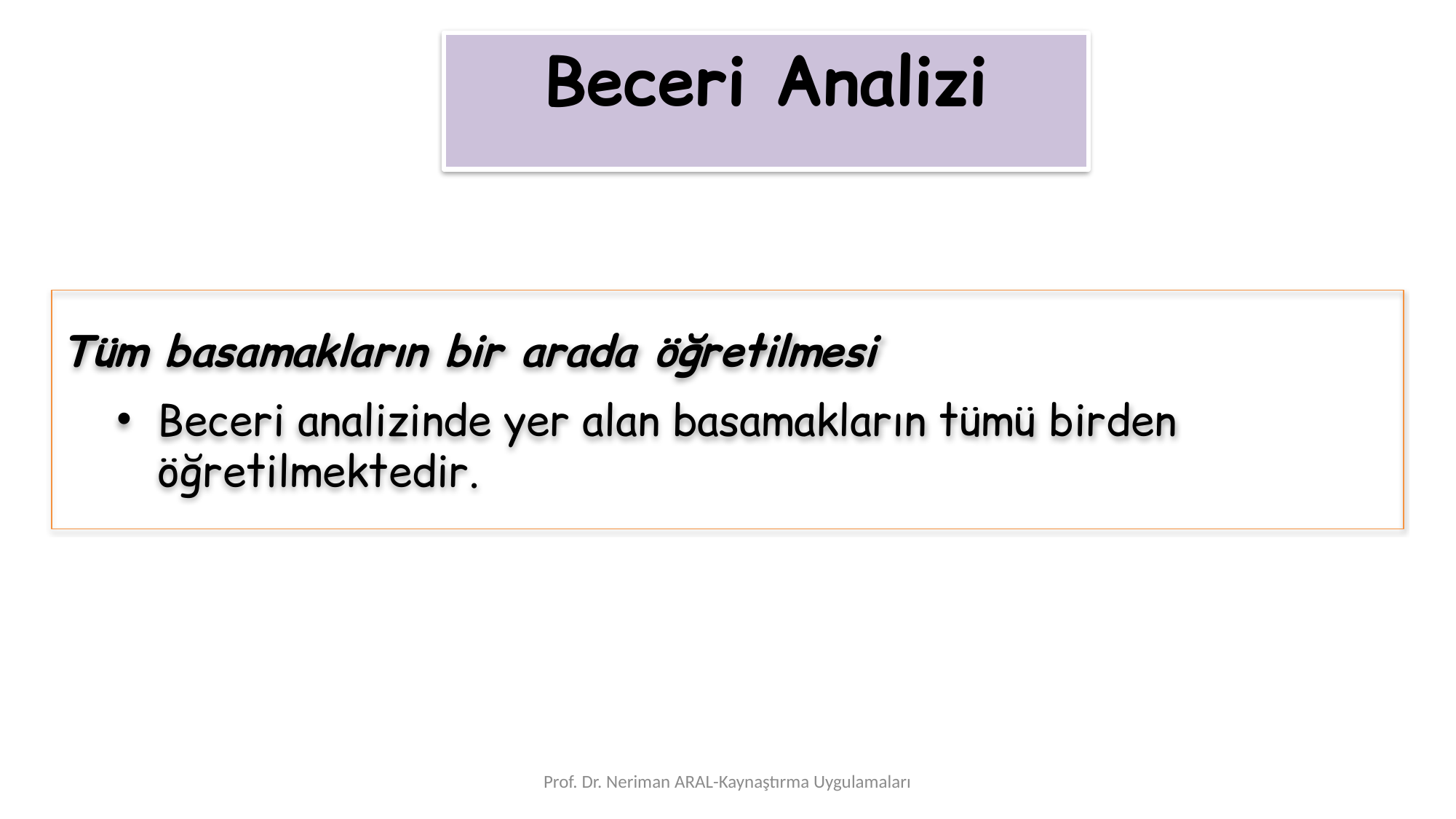

Beceri Analizi
Tüm basamakların bir arada öğretilmesi
Beceri analizinde yer alan basamakların tümü birden öğretilmektedir.
Prof. Dr. Neriman ARAL-Kaynaştırma Uygulamaları